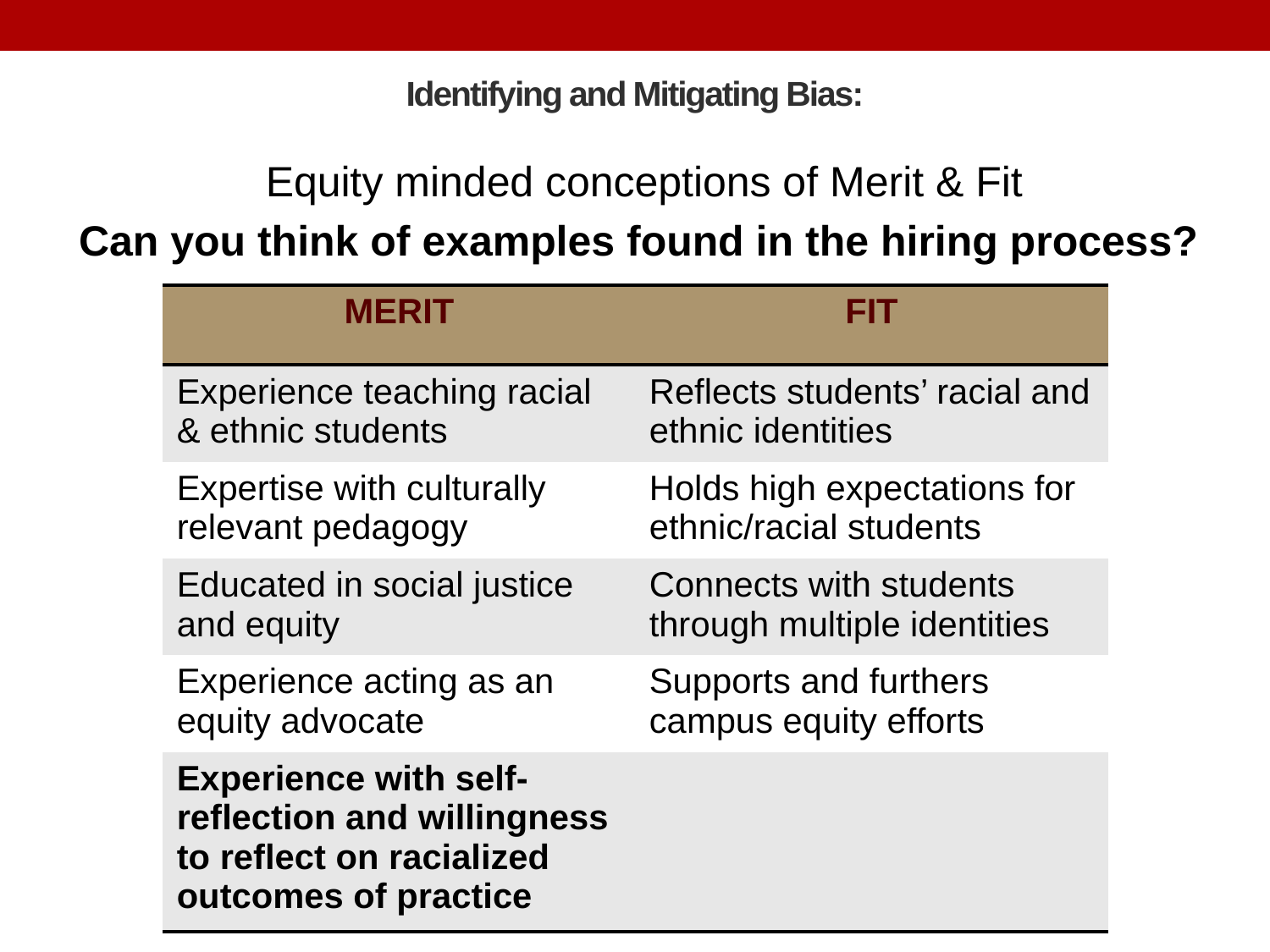

# Identifying and Mitigating Bias:
Equity minded conceptions of Merit & Fit
Can you think of examples found in the hiring process?
| MERIT | FIT |
| --- | --- |
| Experience teaching racial & ethnic students | Reflects students’ racial and ethnic identities |
| Expertise with culturally relevant pedagogy | Holds high expectations for ethnic/racial students |
| Educated in social justice and equity | Connects with students through multiple identities |
| Experience acting as an equity advocate | Supports and furthers campus equity efforts |
| Experience with self-reflection and willingness to reflect on racialized outcomes of practice |  |